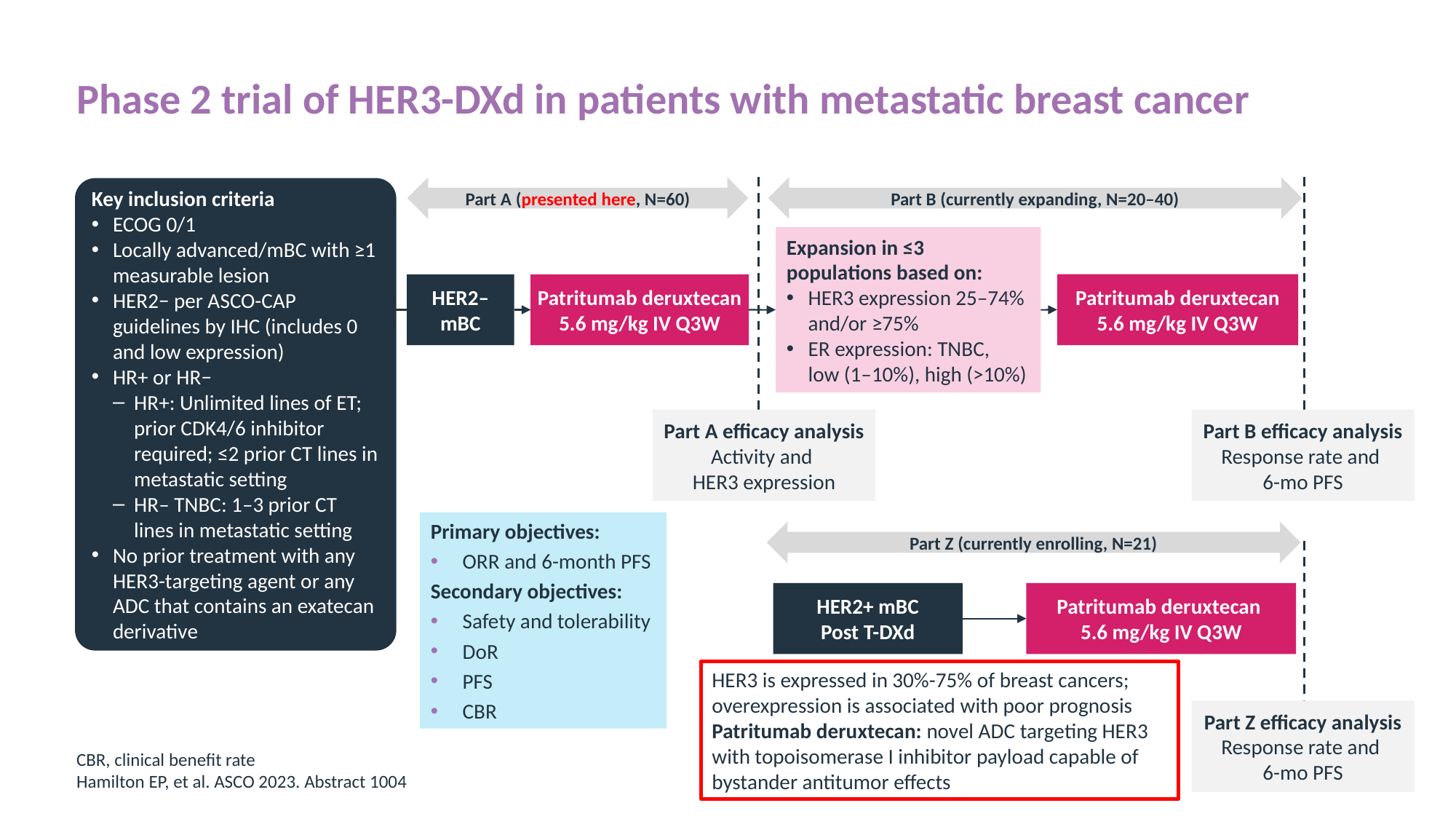

# Phase 2 trial of HER3-DXd in patients with metastatic breast cancer
Part A (presented here, N=60)
Part B (currently expanding, N=20–40)
Expansion in ≤3 populations based on:
HER3 expression 25–74% and/or ≥75%
ER expression: TNBC,
low (1–10%), high (>10%)
Patritumab deruxtecan 5.6 mg/kg IV Q3W
HER2– mBC
Patritumab deruxtecan 5.6 mg/kg IV Q3W
Part A efficacy analysis
Activity and
HER3 expression
Part Z (currently enrolling, N=21)
Key inclusion criteria
ECOG 0/1
Locally advanced/mBC with ≥1 measurable lesion
HER2− per ASCO-CAP guidelines by IHC (includes 0 and low expression)
HR+ or HR−
HR+: Unlimited lines of ET; prior CDK4/6 inhibitor required; ≤2 prior CT lines in metastatic setting
HR– TNBC: 1–3 prior CT lines in metastatic setting
No prior treatment with any HER3-targeting agent or any ADC that contains an exatecan derivative
Part B efficacy analysis
Response rate and
6-mo PFS
Primary objectives:
ORR and 6-month PFS
Secondary objectives:
Safety and tolerability
DoR
PFS
CBR
HER2+ mBC
Post T-DXd
Patritumab deruxtecan
5.6 mg/kg IV Q3W
HER3 is expressed in 30%-75% of breast cancers; overexpression is associated with poor prognosis
Patritumab deruxtecan: novel ADC targeting HER3 with topoisomerase I inhibitor payload capable of bystander antitumor effects
Part Z efficacy analysis
Response rate and
6-mo PFS
CBR, clinical benefit rate
Hamilton EP, et al. ASCO 2023. Abstract 1004